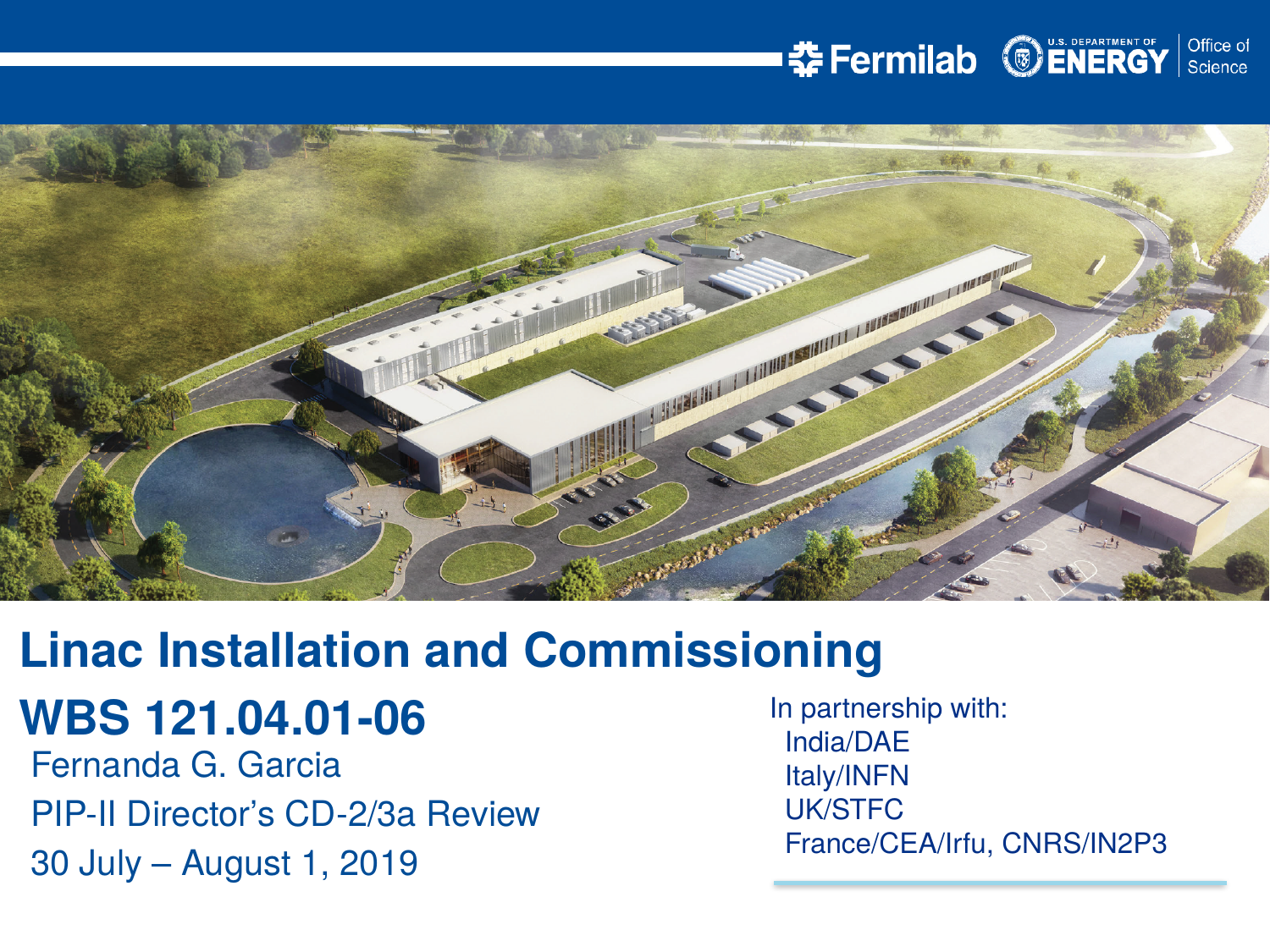

Linac Installation and Commissioning
WBS 121.04.01-06
Fernanda G. Garcia
PIP-II Director’s CD-2/3a Review
30 July – August 1, 2019